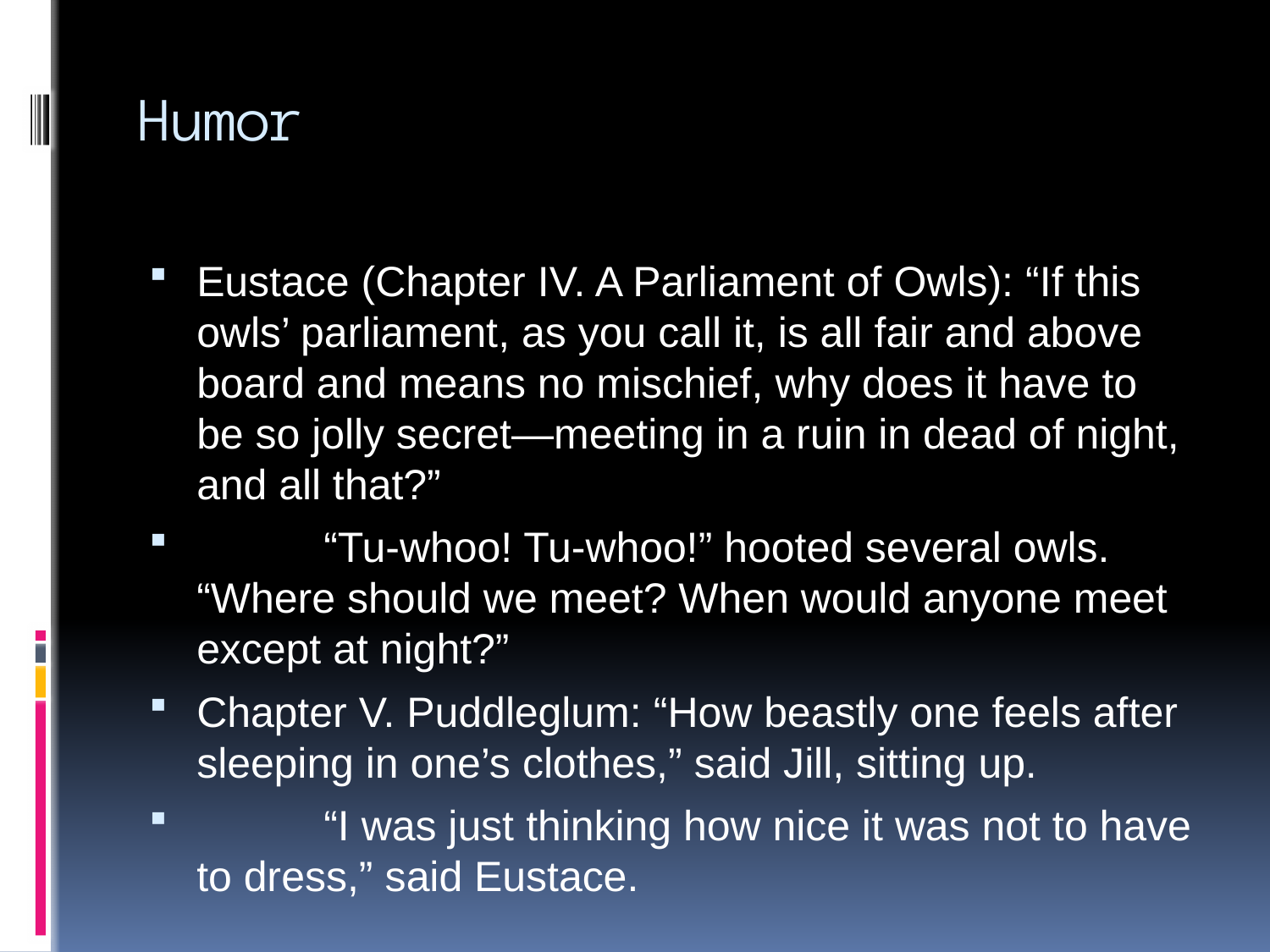

# Humor
Eustace (Chapter IV. A Parliament of Owls): “If this owls’ parliament, as you call it, is all fair and above board and means no mischief, why does it have to be so jolly secret—meeting in a ruin in dead of night, and all that?”
	“Tu-whoo! Tu-whoo!” hooted several owls. “Where should we meet? When would anyone meet except at night?”
Chapter V. Puddleglum: “How beastly one feels after sleeping in one’s clothes,” said Jill, sitting up.
	“I was just thinking how nice it was not to have to dress,” said Eustace.